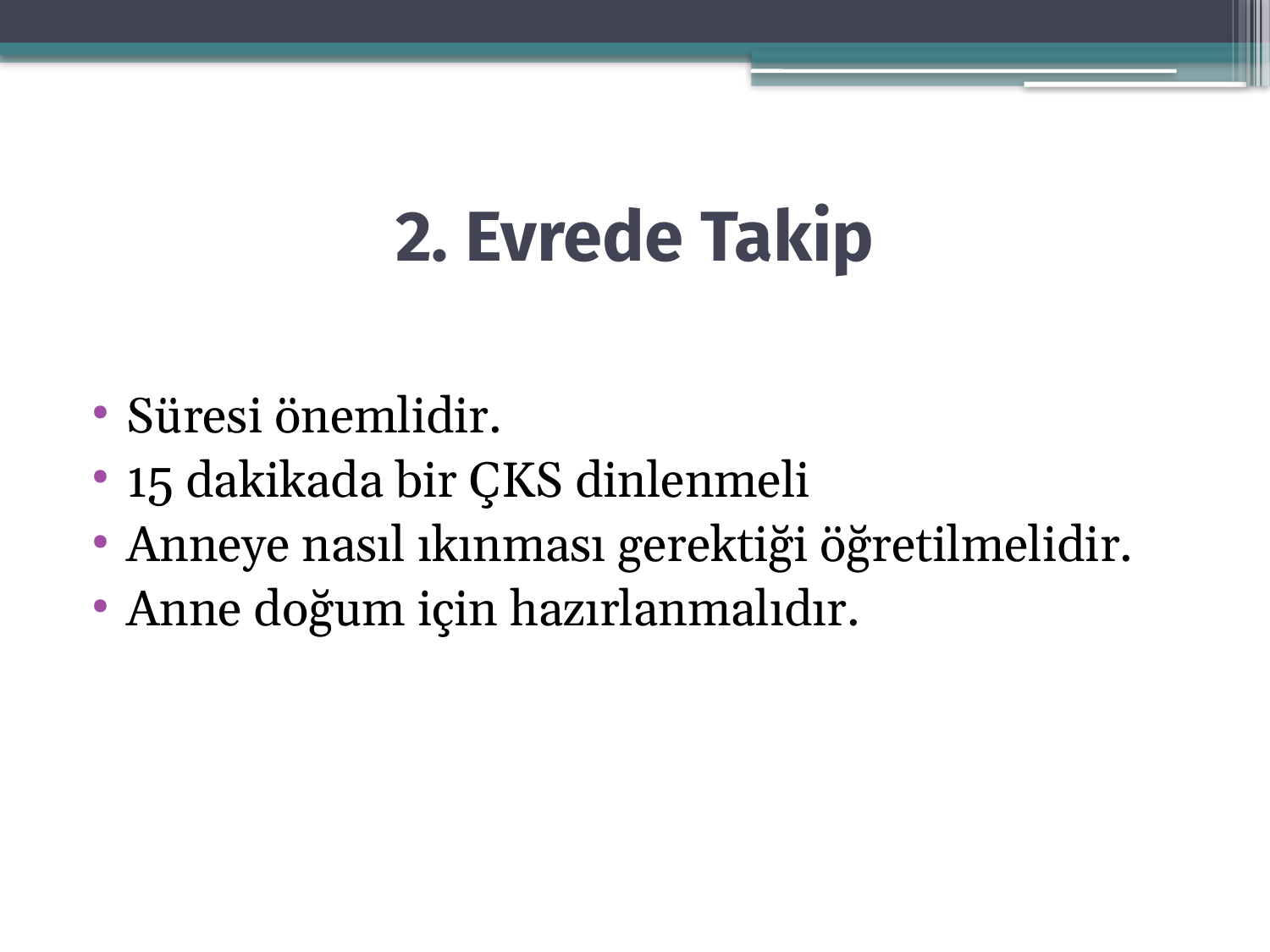

# 2. Evrede Takip

Süresi önemlidir.
15 dakikada bir ÇKS dinlenmeli
Anneye nasıl ıkınması gerektiği öğretilmelidir.
Anne doğum için hazırlanmalıdır.